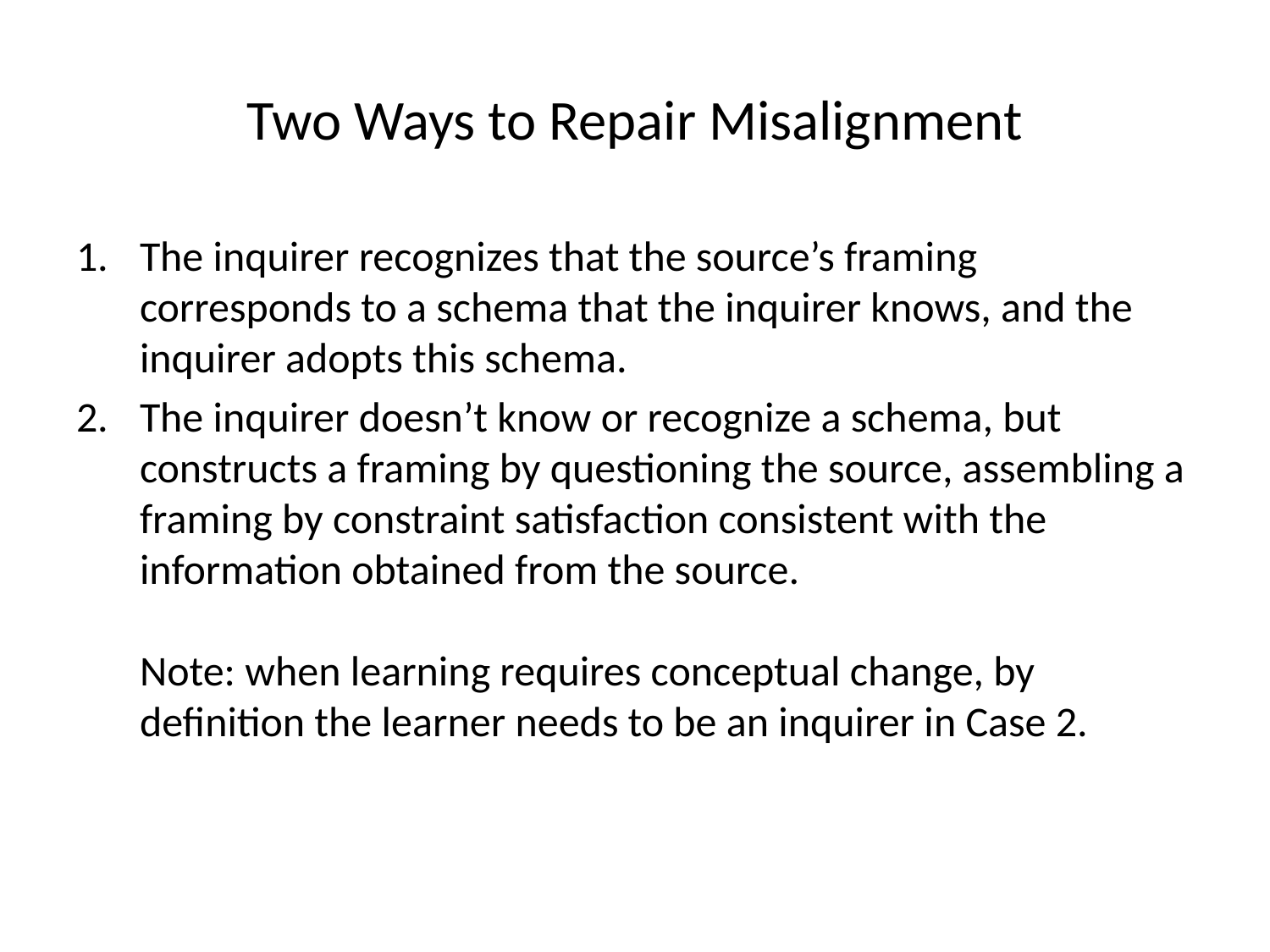

# Two Ways to Repair Misalignment
The inquirer recognizes that the source’s framing corresponds to a schema that the inquirer knows, and the inquirer adopts this schema.
The inquirer doesn’t know or recognize a schema, but constructs a framing by questioning the source, assembling a framing by constraint satisfaction consistent with the information obtained from the source.
Note: when learning requires conceptual change, by definition the learner needs to be an inquirer in Case 2.